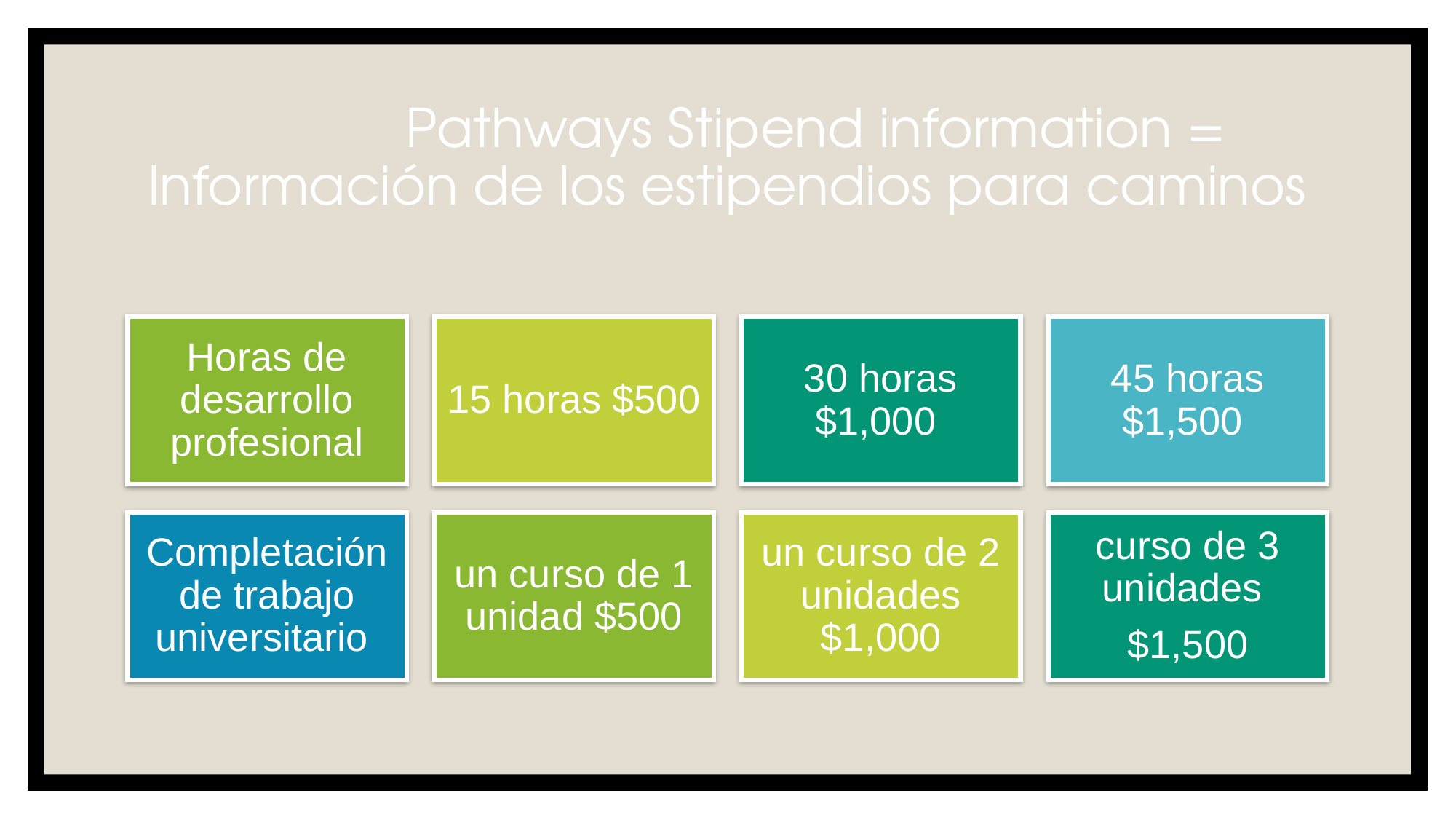

Pathways Stipend information = Información de los estipendios para caminos
Horas de desarrollo profesional
15 horas $500
30 horas $1,000
45 horas $1,500
Completación de trabajo universitario
un curso de 1 unidad $500
un curso de 2 unidades $1,000
curso de 3 unidades
$1,500